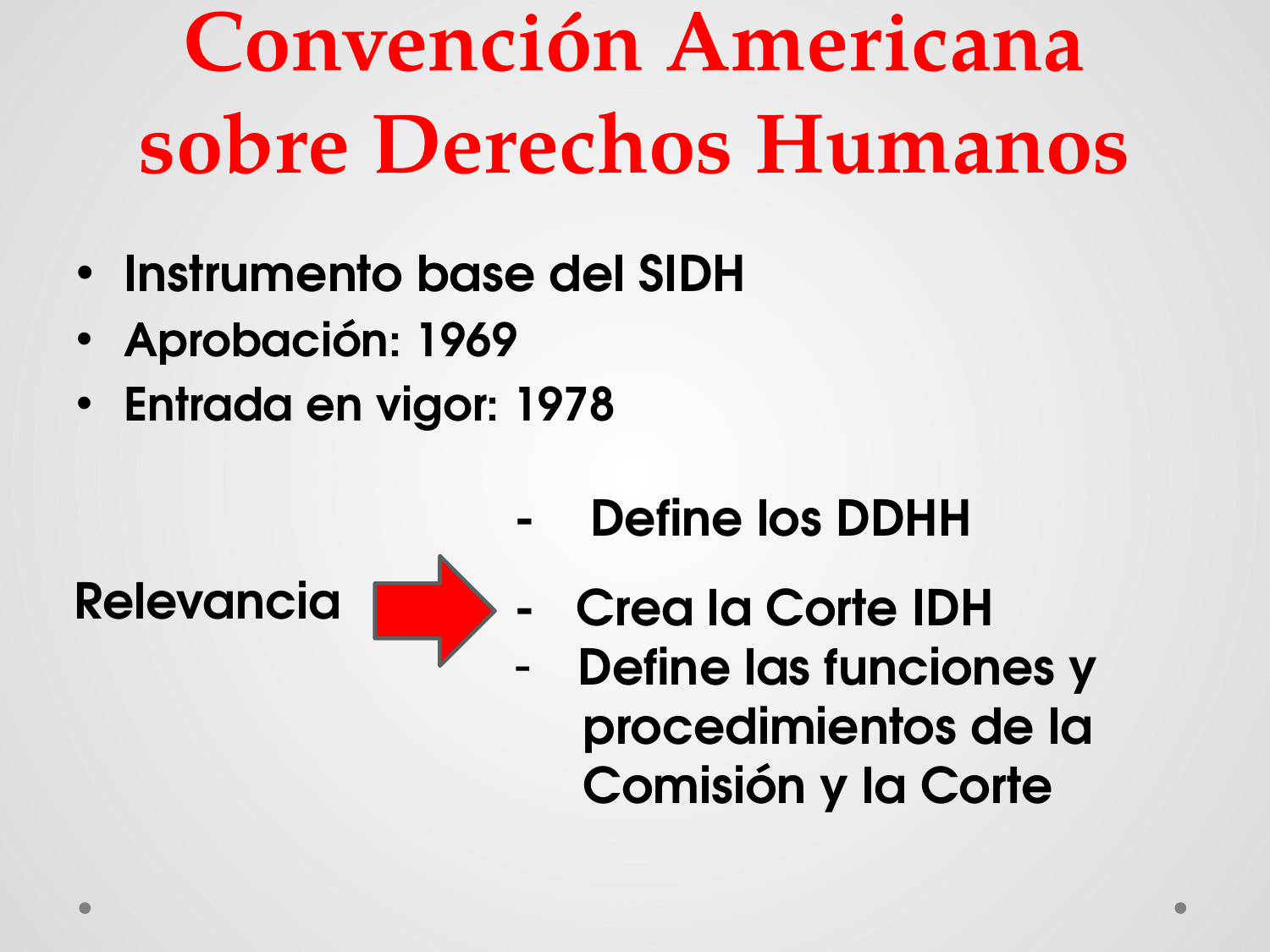

# Convención Americana sobre Derechos Humanos
Instrumento base del SIDH
Aprobación: 1969
Entrada en vigor: 1978

|  |  | - Define los DDHH |
| --- | --- | --- |
| Relevancia |  | - Crea la Corte IDH |
|  |  | Define las funciones y procedimientos de la Comisión y la Corte |
|  |  |  |